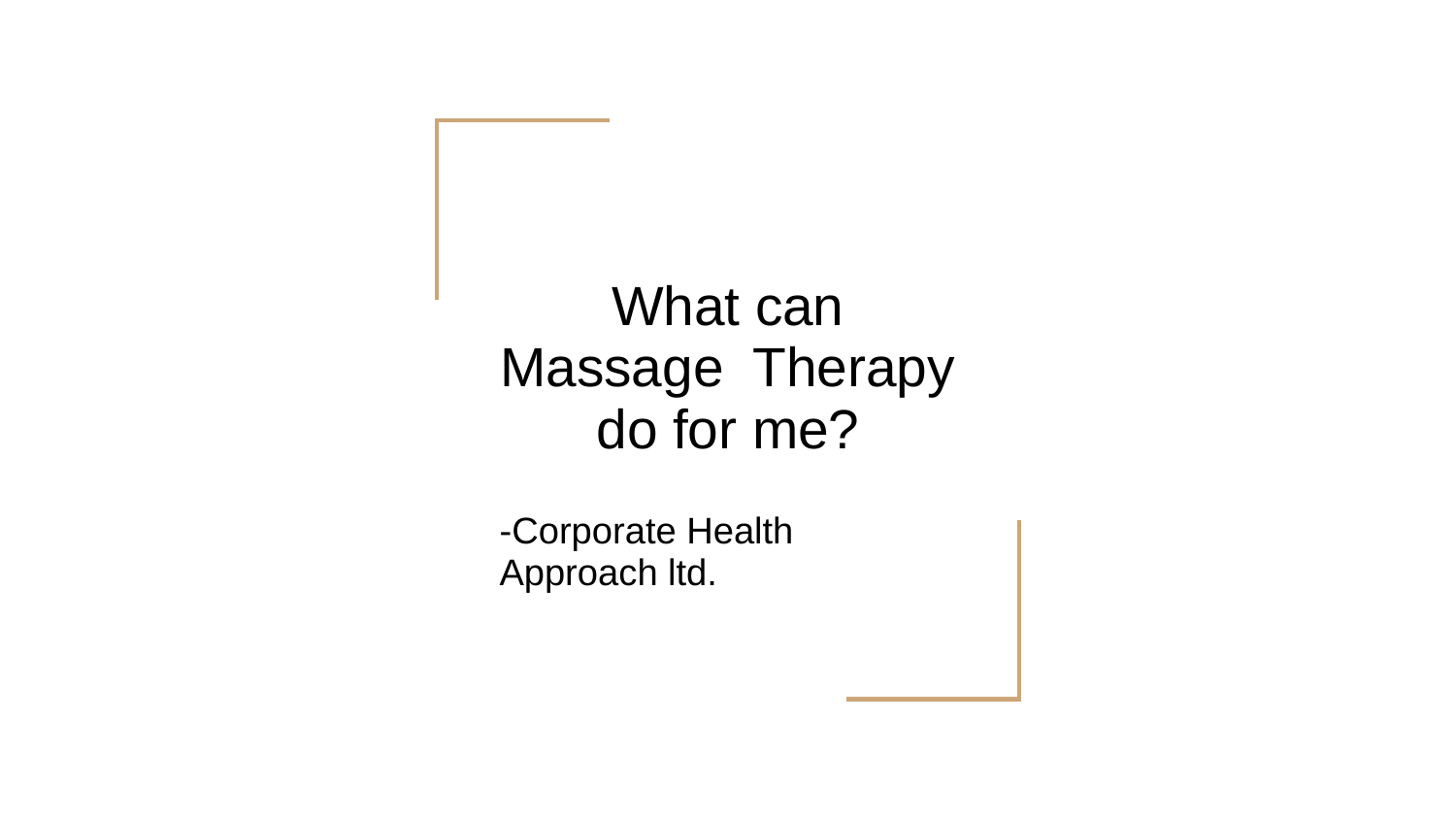

# What can Massage  Therapy do for me?
-Corporate Health Approach ltd.